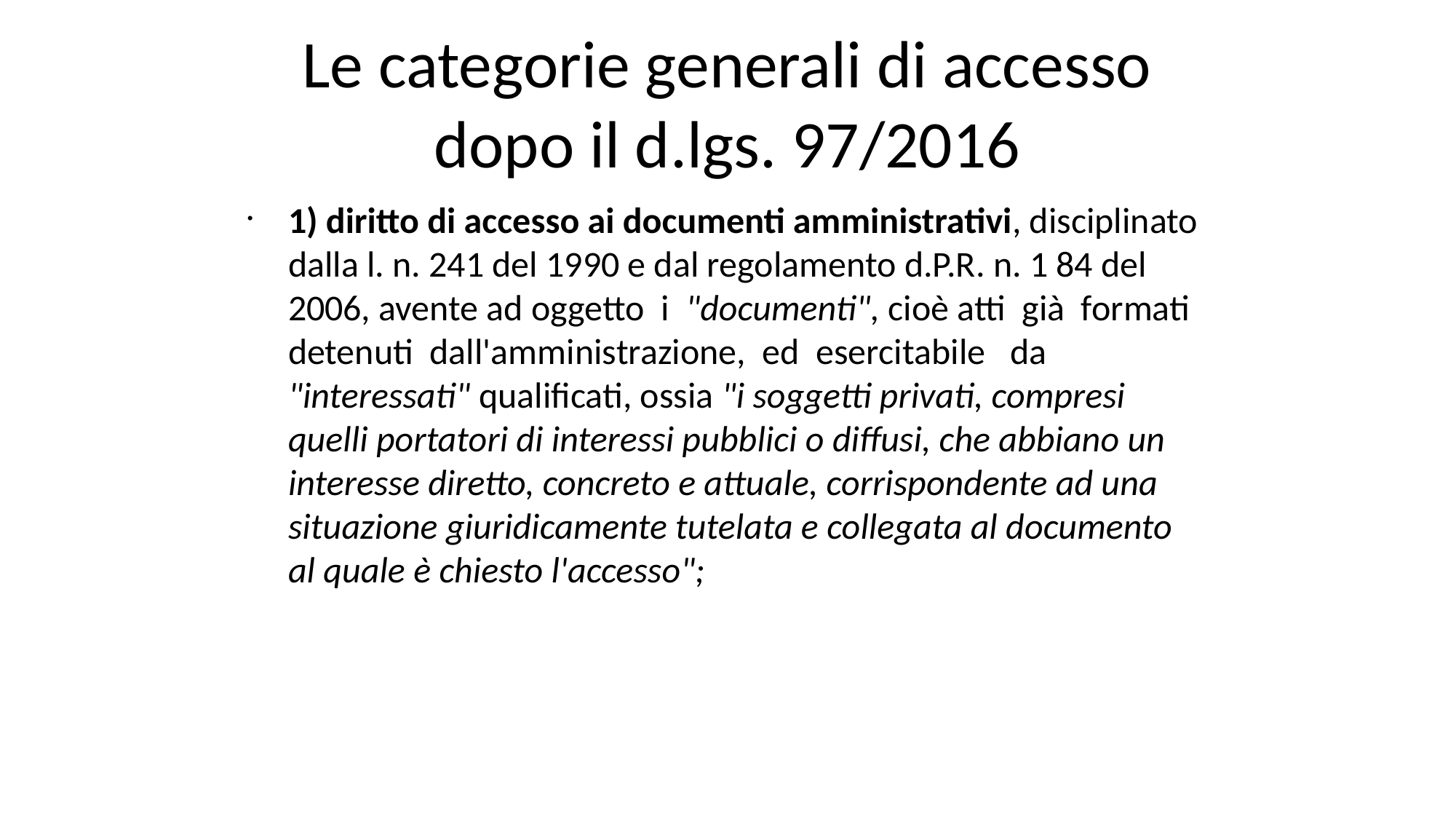

Le categorie generali di accesso dopo il d.lgs. 97/2016
1) diritto di accesso ai documenti amministrativi, disciplinato dalla l. n. 241 del 1990 e dal regolamento d.P.R. n. 1 84 del 2006, avente ad oggetto  i  "documenti", cioè atti  già  formati  detenuti  dall'amministrazione,  ed  esercitabile   da   "interessati" qualificati, ossia "i soggetti privati, compresi quelli portatori di interessi pubblici o diffusi, che abbiano un interesse diretto, concreto e attuale, corrispondente ad una situazione giuridicamente tutelata e collegata al documento al quale è chiesto l'accesso";